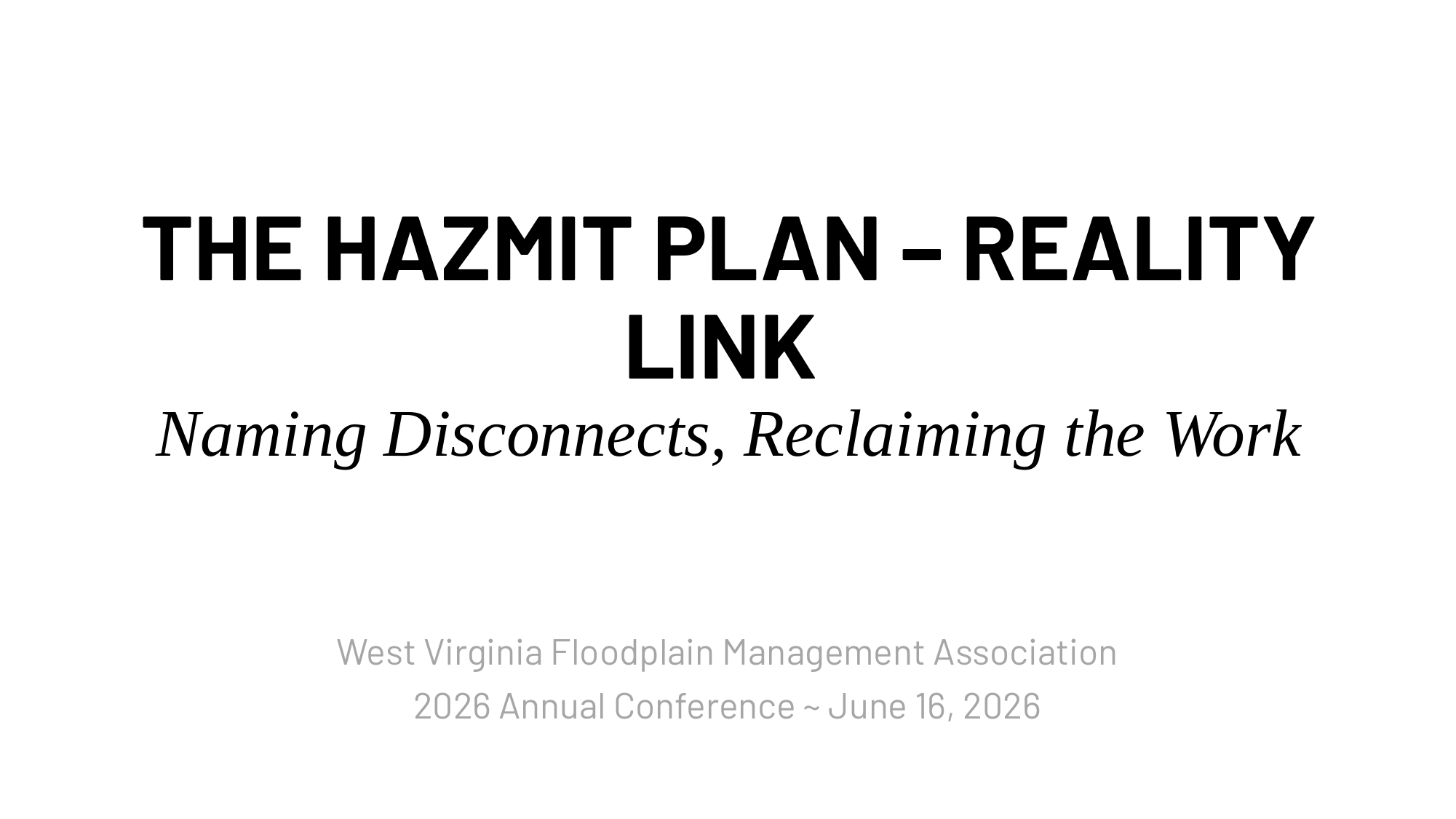

# THE HAZMIT PLAN – REALITY LINK Naming Disconnects, Reclaiming the Work
West Virginia Floodplain Management Association
2026 Annual Conference ~ June 16, 2026